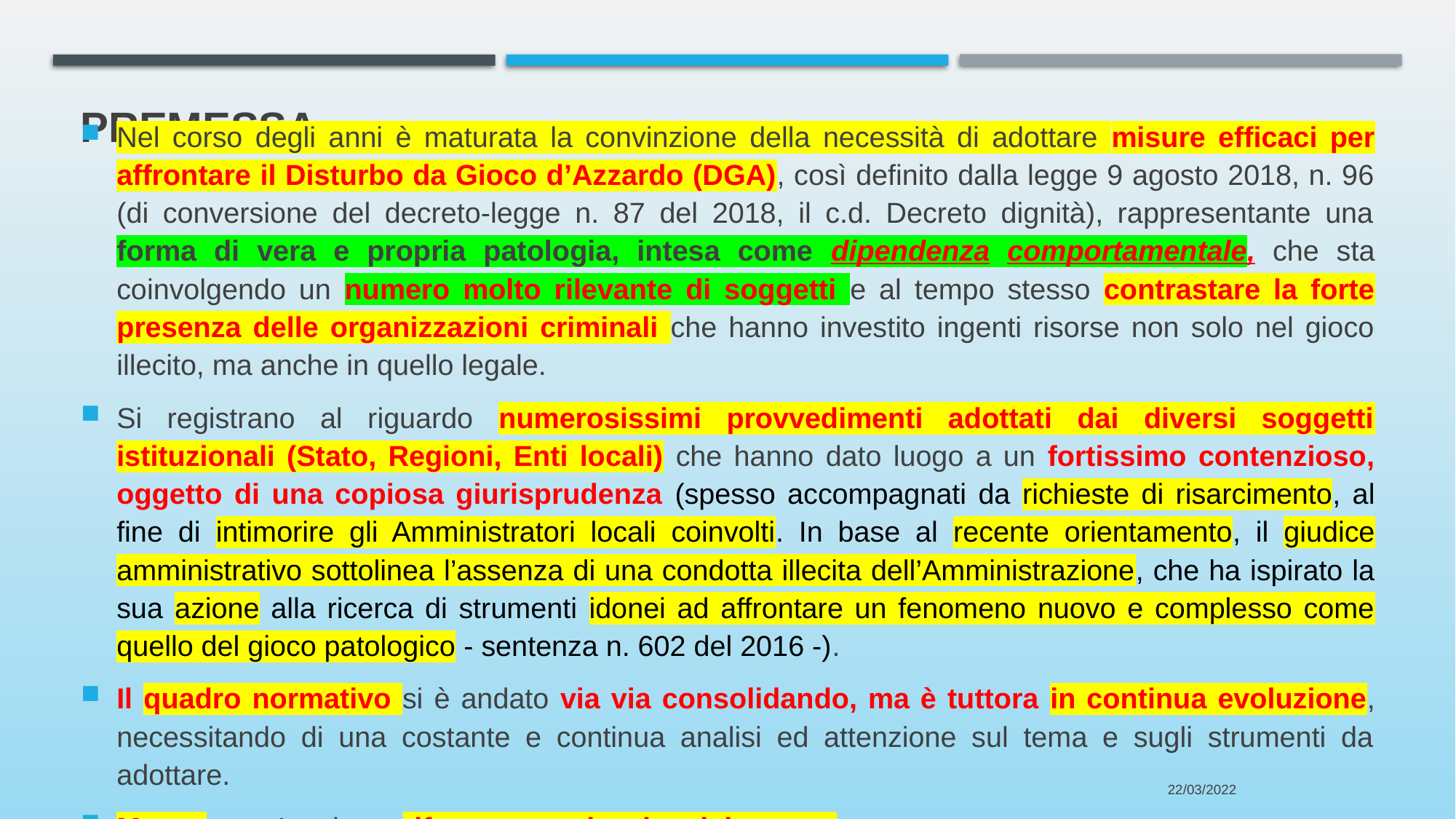

# PREMESSA
Nel corso degli anni è maturata la convinzione della necessità di adottare misure efficaci per affrontare il Disturbo da Gioco d’Azzardo (DGA), così definito dalla legge 9 agosto 2018, n. 96 (di conversione del decreto-legge n. 87 del 2018, il c.d. Decreto dignità), rappresentante una forma di vera e propria patologia, intesa come dipendenza comportamentale, che sta coinvolgendo un numero molto rilevante di soggetti e al tempo stesso contrastare la forte presenza delle organizzazioni criminali che hanno investito ingenti risorse non solo nel gioco illecito, ma anche in quello legale.
Si registrano al riguardo numerosissimi provvedimenti adottati dai diversi soggetti istituzionali (Stato, Regioni, Enti locali) che hanno dato luogo a un fortissimo contenzioso, oggetto di una copiosa giurisprudenza (spesso accompagnati da richieste di risarcimento, al fine di intimorire gli Amministratori locali coinvolti. In base al recente orientamento, il giudice amministrativo sottolinea l’assenza di una condotta illecita dell’Amministrazione, che ha ispirato la sua azione alla ricerca di strumenti idonei ad affrontare un fenomeno nuovo e complesso come quello del gioco patologico - sentenza n. 602 del 2016 -).
Il quadro normativo si è andato via via consolidando, ma è tuttora in continua evoluzione, necessitando di una costante e continua analisi ed attenzione sul tema e sugli strumenti da adottare.
Manca a tutt’oggi una riforma complessiva del settore.
22/03/2022